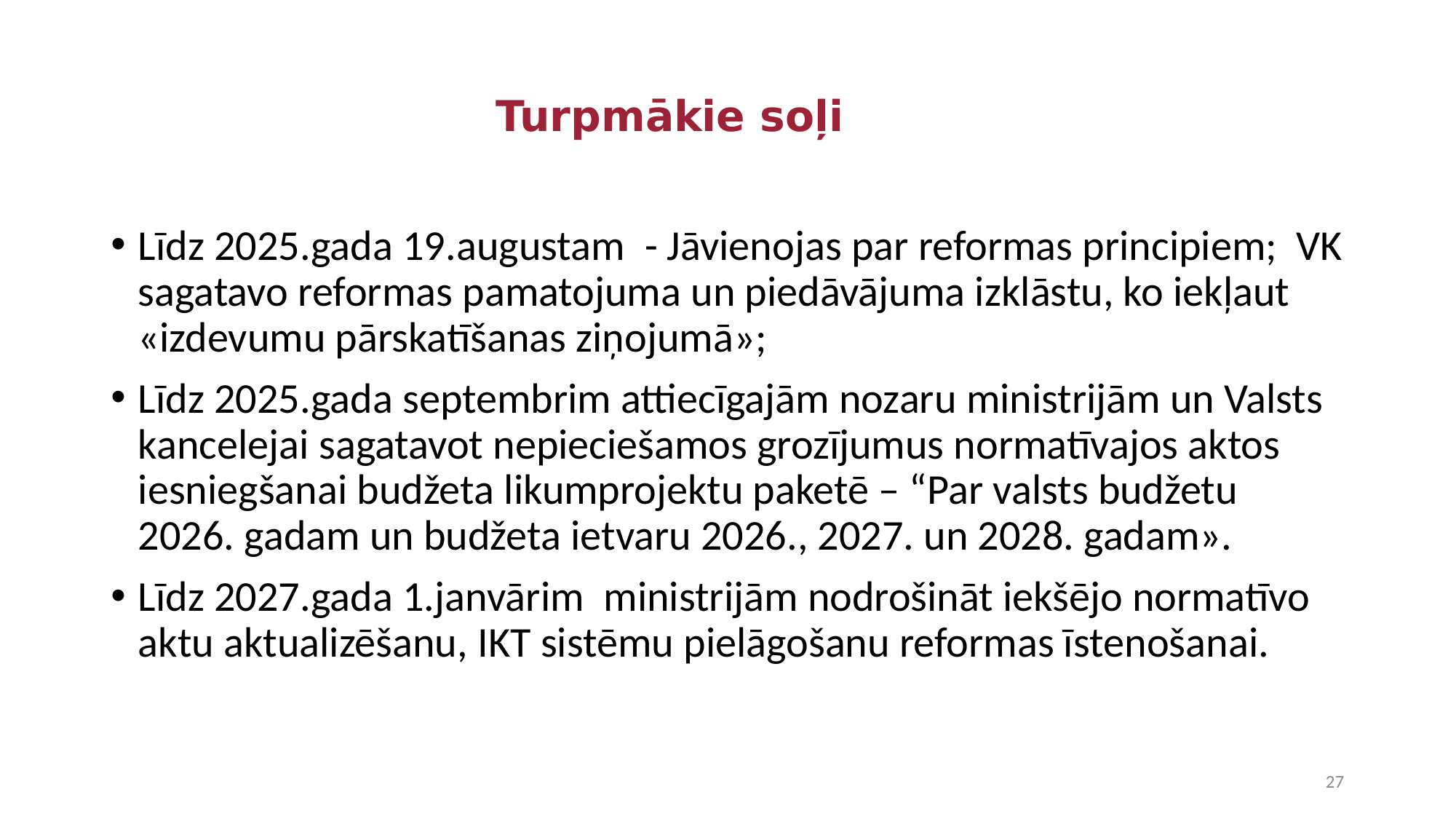

# Turpmākie soļi
Līdz 2025.gada 19.augustam  - Jāvienojas par reformas principiem;  VK sagatavo reformas pamatojuma un piedāvājuma izklāstu, ko iekļaut «izdevumu pārskatīšanas ziņojumā»;
Līdz 2025.gada septembrim attiecīgajām nozaru ministrijām un Valsts kancelejai sagatavot nepieciešamos grozījumus normatīvajos aktos iesniegšanai budžeta likumprojektu paketē – “Par valsts budžetu 2026. gadam un budžeta ietvaru 2026., 2027. un 2028. gadam».
Līdz 2027.gada 1.janvārim  ministrijām nodrošināt iekšējo normatīvo aktu aktualizēšanu, IKT sistēmu pielāgošanu reformas īstenošanai.

27